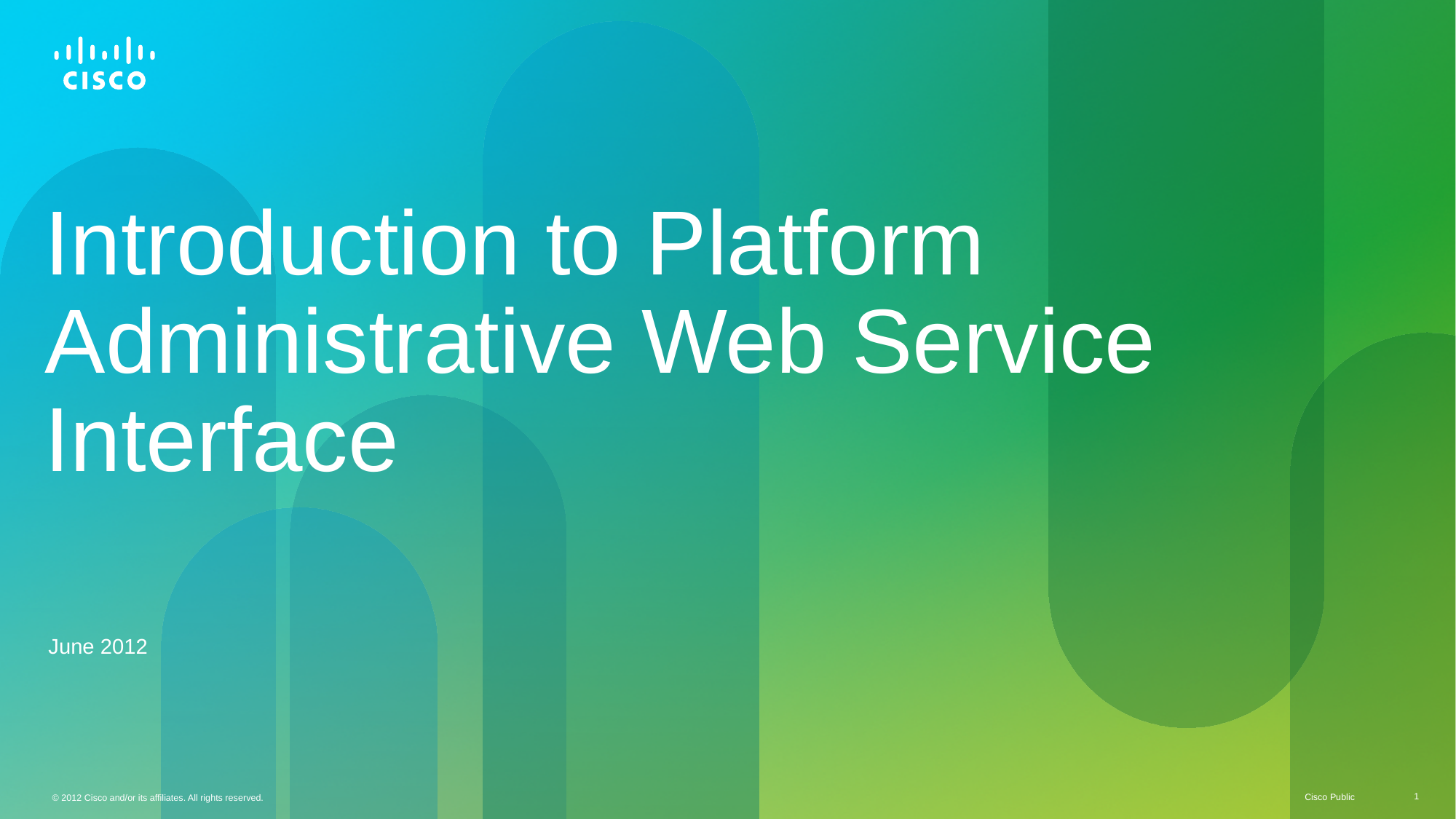

# Introduction to Platform Administrative Web Service Interface
June 2012